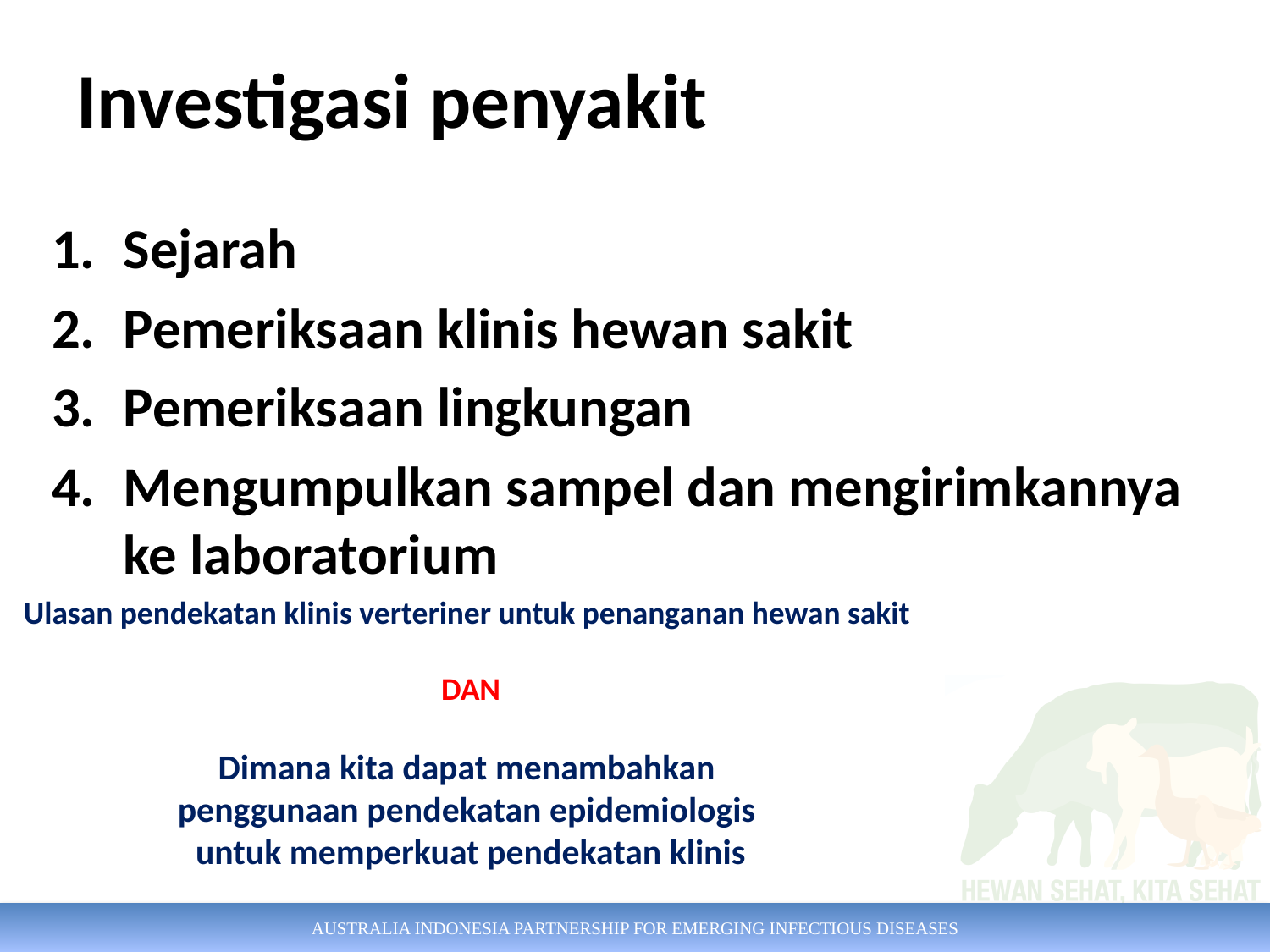

# Investigasi penyakit
Sejarah
Pemeriksaan klinis hewan sakit
Pemeriksaan lingkungan
Mengumpulkan sampel dan mengirimkannya ke laboratorium

Ulasan pendekatan klinis verteriner untuk penanganan hewan sakit

DAN

Dimana kita dapat menambahkan
penggunaan pendekatan epidemiologis
untuk memperkuat pendekatan klinis